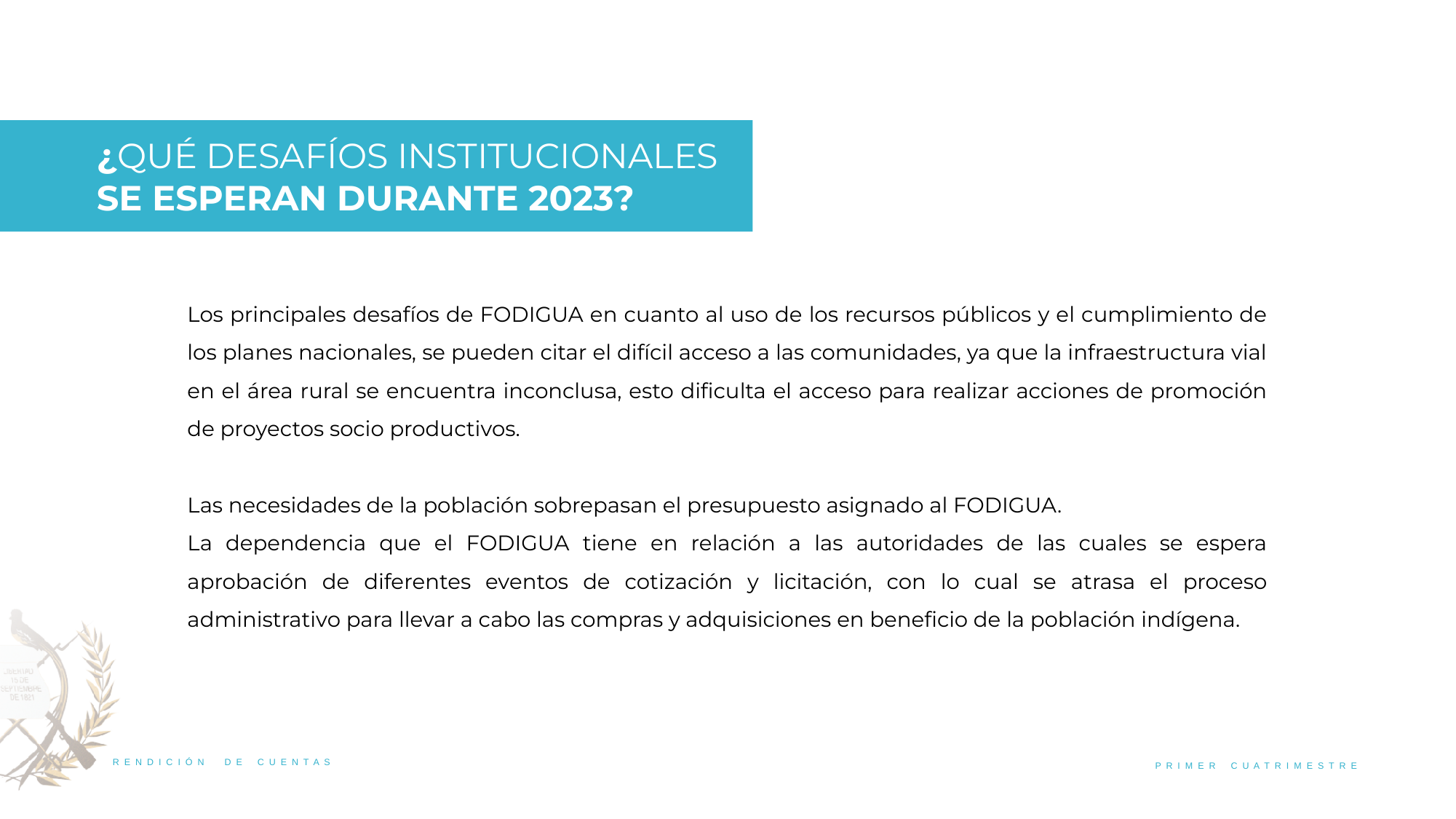

¿QUÉ DESAFÍOS INSTITUCIONALES
SE ESPERAN DURANTE 2023?
Los principales desafíos de FODIGUA en cuanto al uso de los recursos públicos y el cumplimiento de los planes nacionales, se pueden citar el difícil acceso a las comunidades, ya que la infraestructura vial en el área rural se encuentra inconclusa, esto dificulta el acceso para realizar acciones de promoción de proyectos socio productivos.

Las necesidades de la población sobrepasan el presupuesto asignado al FODIGUA.
La dependencia que el FODIGUA tiene en relación a las autoridades de las cuales se espera aprobación de diferentes eventos de cotización y licitación, con lo cual se atrasa el proceso administrativo para llevar a cabo las compras y adquisiciones en beneficio de la población indígena.